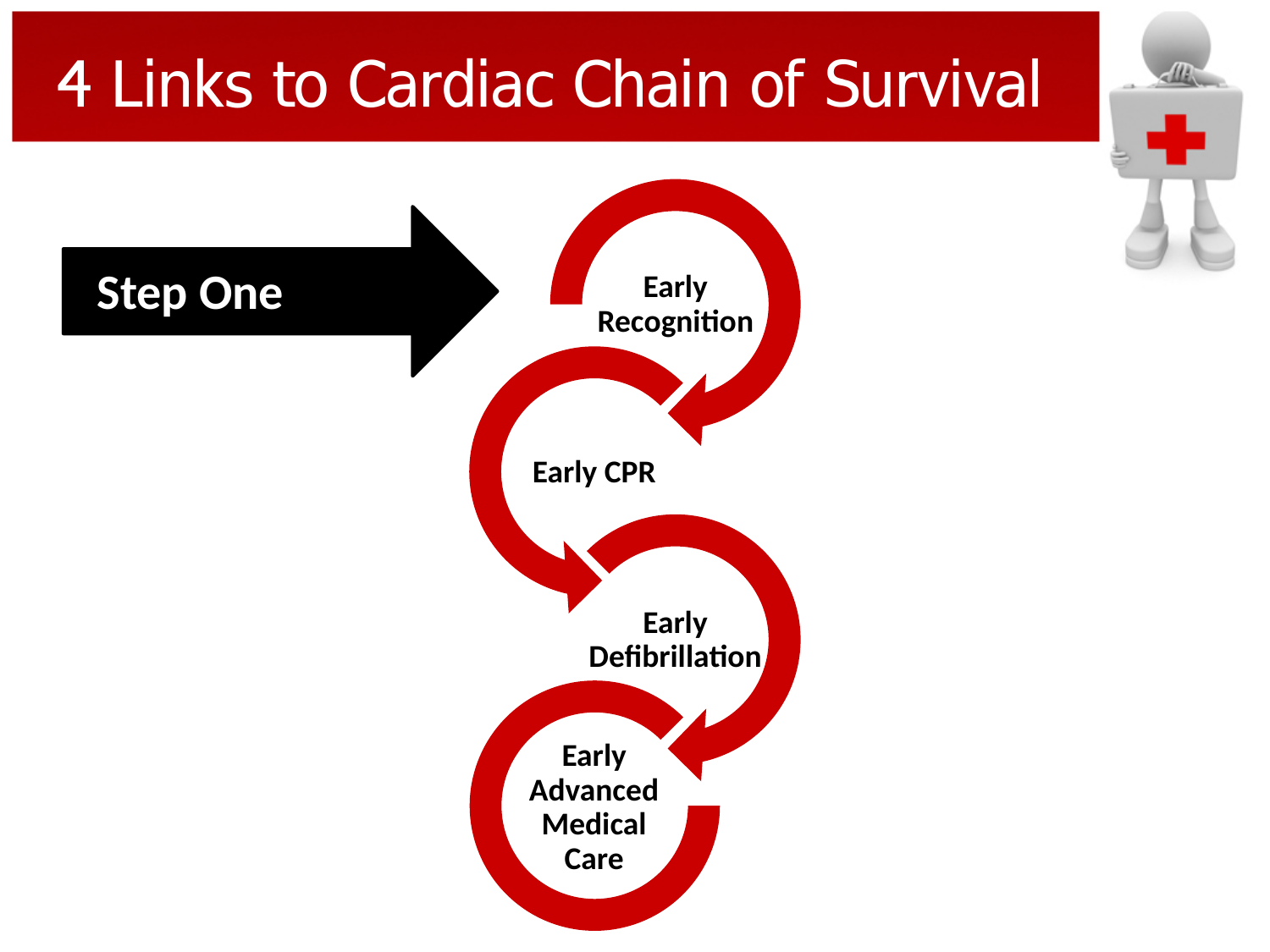

# 4 Links to Cardiac Chain of Survival
Early Recognition
Early CPR
Early Defibrillation
Early Advanced Medical Care

Step One